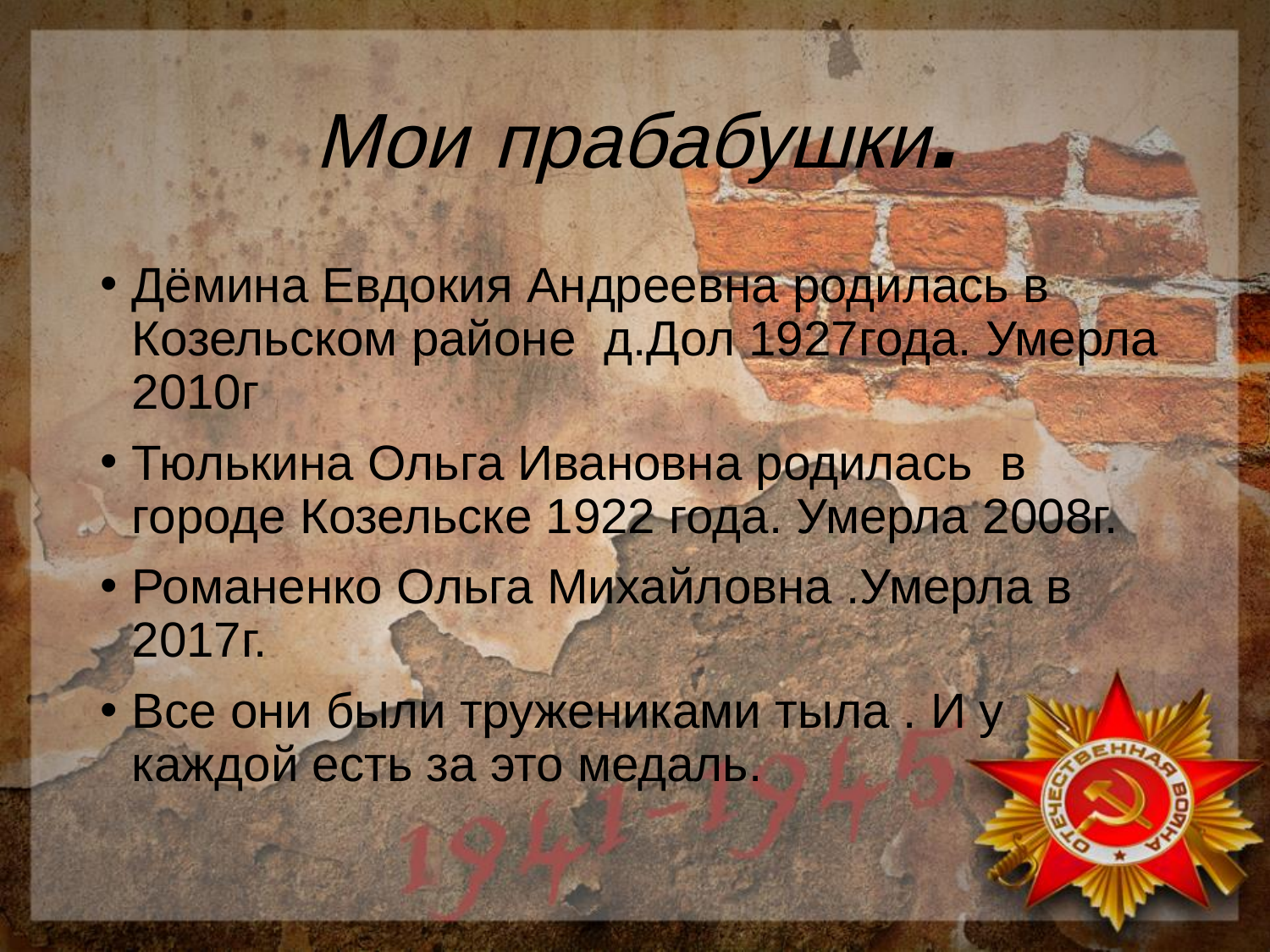

# Мои прабабушки.
Дёмина Евдокия Андреевна родилась в Козельском районе  д.Дол 1927года. Умерла 2010г
Тюлькина Ольга Ивановна родилась  в городе Козельске 1922 года. Умерла 2008г.
Романенко Ольга Михайловна .Умерла в 2017г.
Все они были тружениками тыла . И у каждой есть за это медаль.